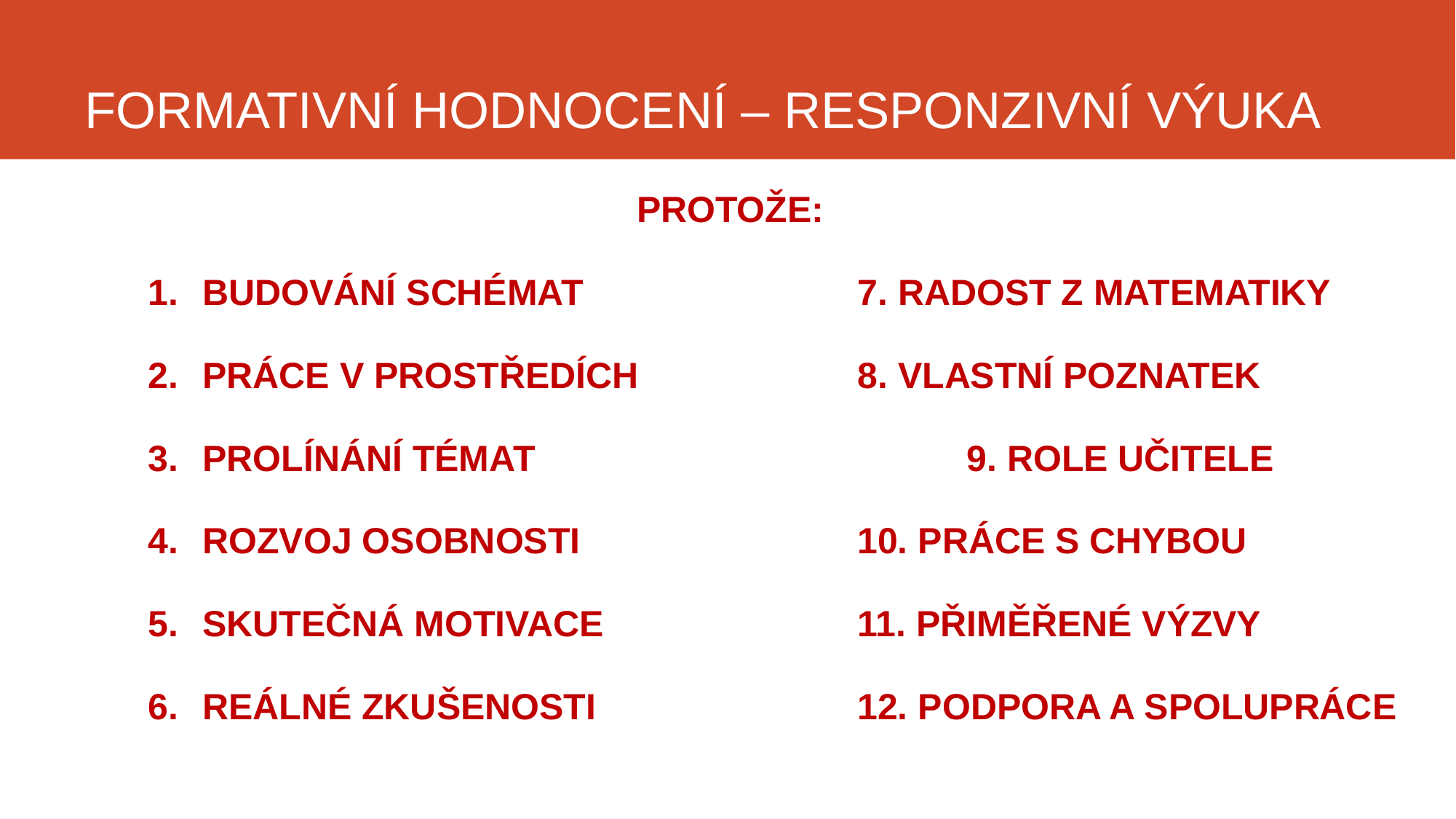

# FORMATIVNÍ HODNOCENÍ – RESPONZIVNÍ VÝUKA

PROTOŽE:
BUDOVÁNÍ SCHÉMAT			7. RADOST Z MATEMATIKY
PRÁCE V PROSTŘEDÍCH			8. VLASTNÍ POZNATEK
PROLÍNÁNÍ TÉMAT				9. ROLE UČITELE
ROZVOJ OSOBNOSTI			10. PRÁCE S CHYBOU
SKUTEČNÁ MOTIVACE			11. PŘIMĚŘENÉ VÝZVY
REÁLNÉ ZKUŠENOSTI			12. PODPORA A SPOLUPRÁCE